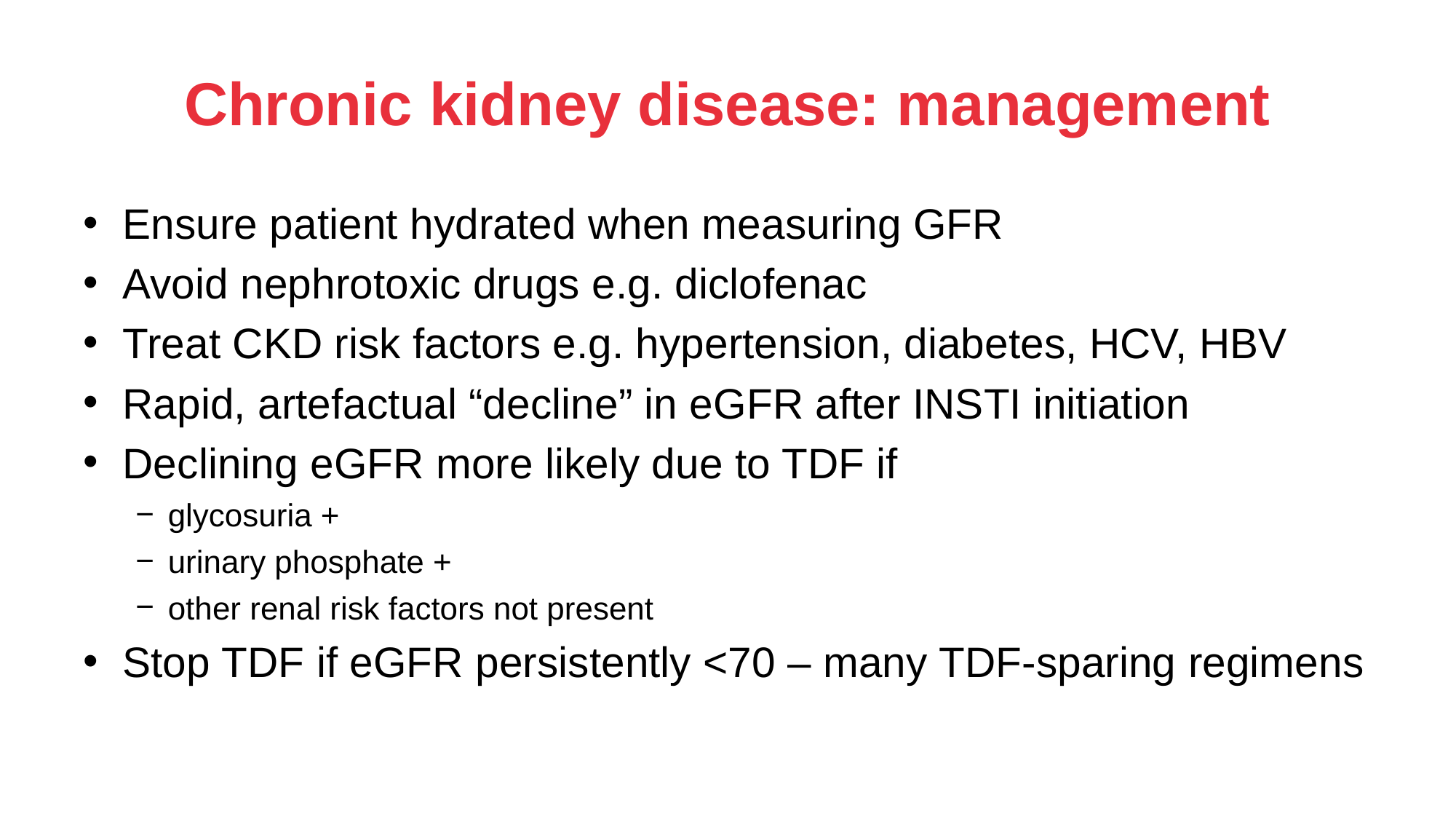

# Chronic kidney disease: management
Ensure patient hydrated when measuring GFR
Avoid nephrotoxic drugs e.g. diclofenac
Treat CKD risk factors e.g. hypertension, diabetes, HCV, HBV
Rapid, artefactual “decline” in eGFR after INSTI initiation
Declining eGFR more likely due to TDF if
glycosuria +
urinary phosphate +
other renal risk factors not present
Stop TDF if eGFR persistently <70 – many TDF-sparing regimens